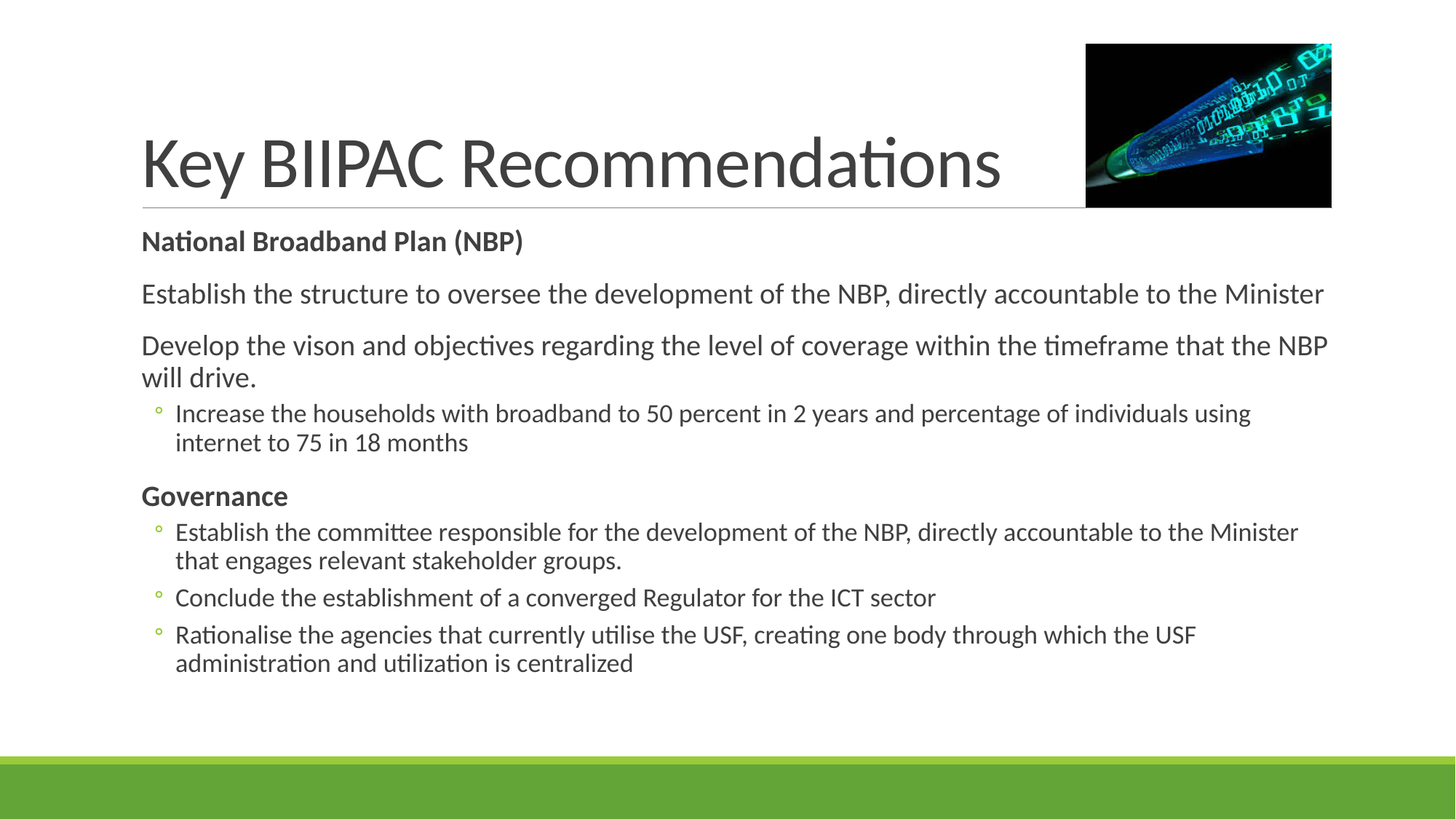

# Key BIIPAC Recommendations
National Broadband Plan (NBP)
Establish the structure to oversee the development of the NBP, directly accountable to the Minister
Develop the vison and objectives regarding the level of coverage within the timeframe that the NBP will drive.
Increase the households with broadband to 50 percent in 2 years and percentage of individuals using internet to 75 in 18 months
Governance
Establish the committee responsible for the development of the NBP, directly accountable to the Minister that engages relevant stakeholder groups.
Conclude the establishment of a converged Regulator for the ICT sector
Rationalise the agencies that currently utilise the USF, creating one body through which the USF administration and utilization is centralized